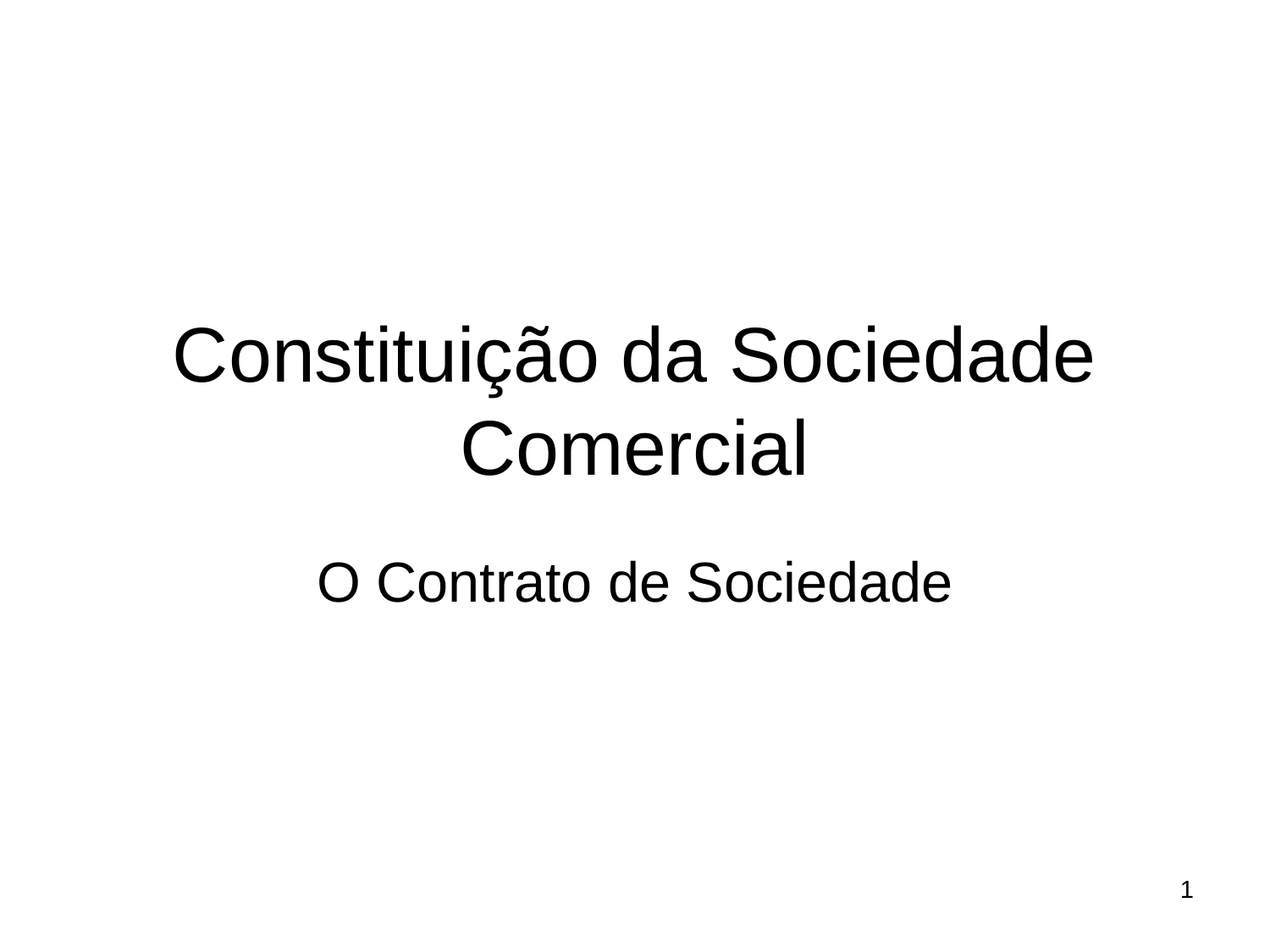

# Constituição da Sociedade Comercial
O Contrato de Sociedade
1